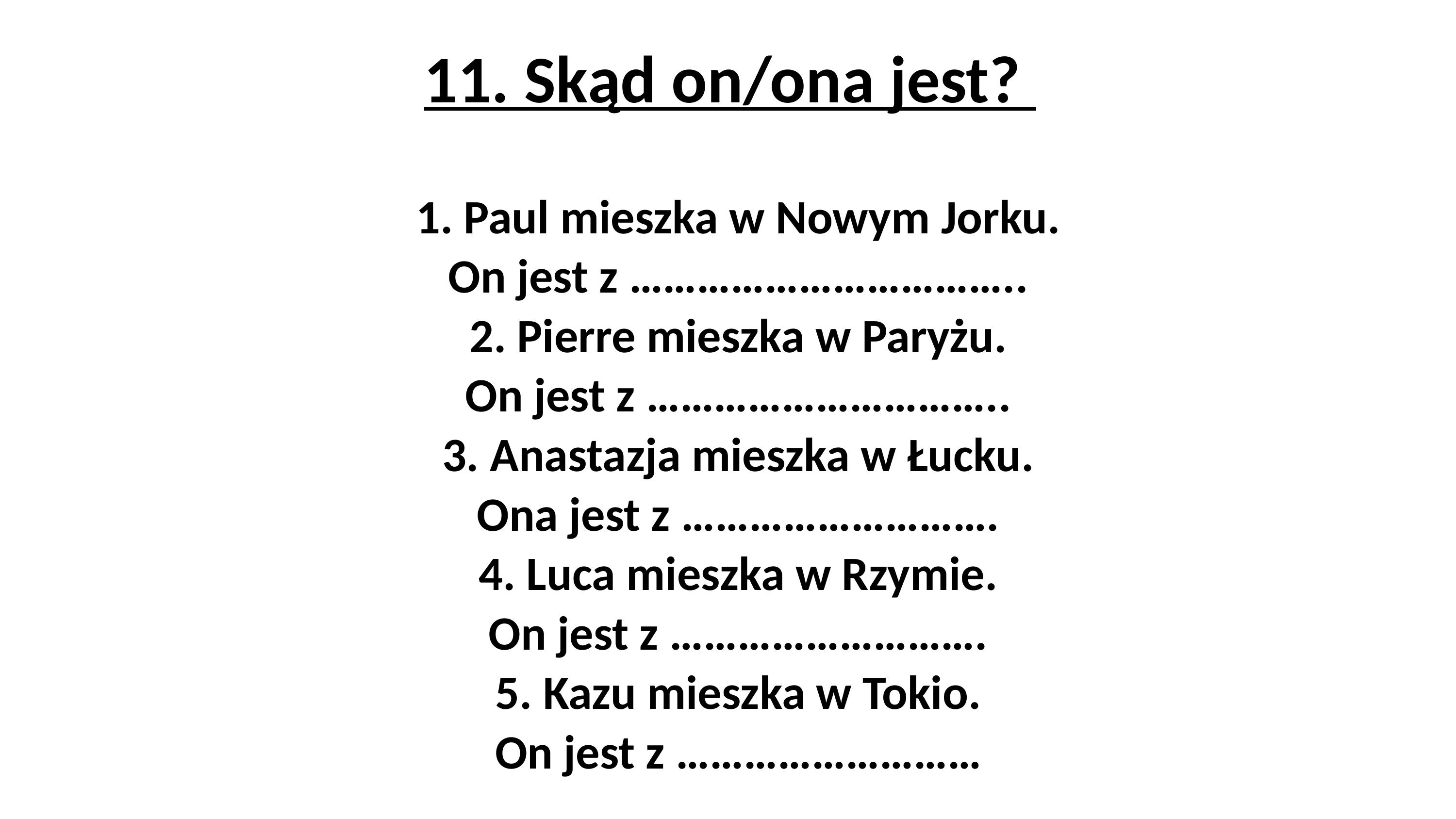

# 11. Skąd on/ona jest?

1. Paul mieszka w Nowym Jorku.
On jest z ……………………………..
2. Pierre mieszka w Paryżu.
On jest z …………………………..
3. Anastazja mieszka w Łucku.
Ona jest z ……………………….
4. Luca mieszka w Rzymie.
On jest z ……………………….
5. Kazu mieszka w Tokio.
On jest z ………………………